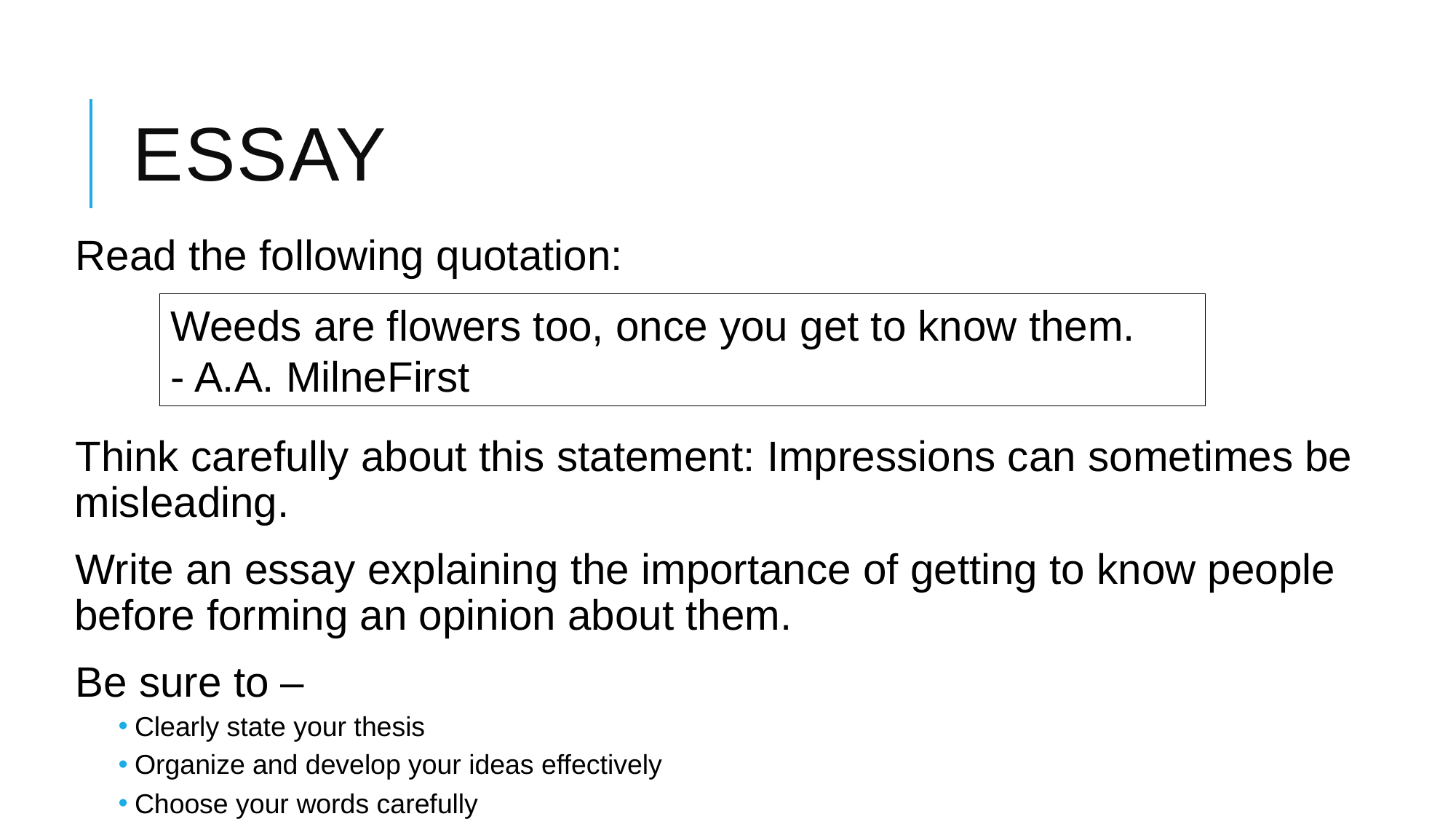

# essay
Read the following quotation:

Think carefully about this statement: Impressions can sometimes be misleading.
Write an essay explaining the importance of getting to know people before forming an opinion about them.
Be sure to –
Clearly state your thesis
Organize and develop your ideas effectively
Choose your words carefully
Edit your writing for grammar, mechanics, and spelling
Weeds are flowers too, once you get to know them.
- A.A. MilneFirst